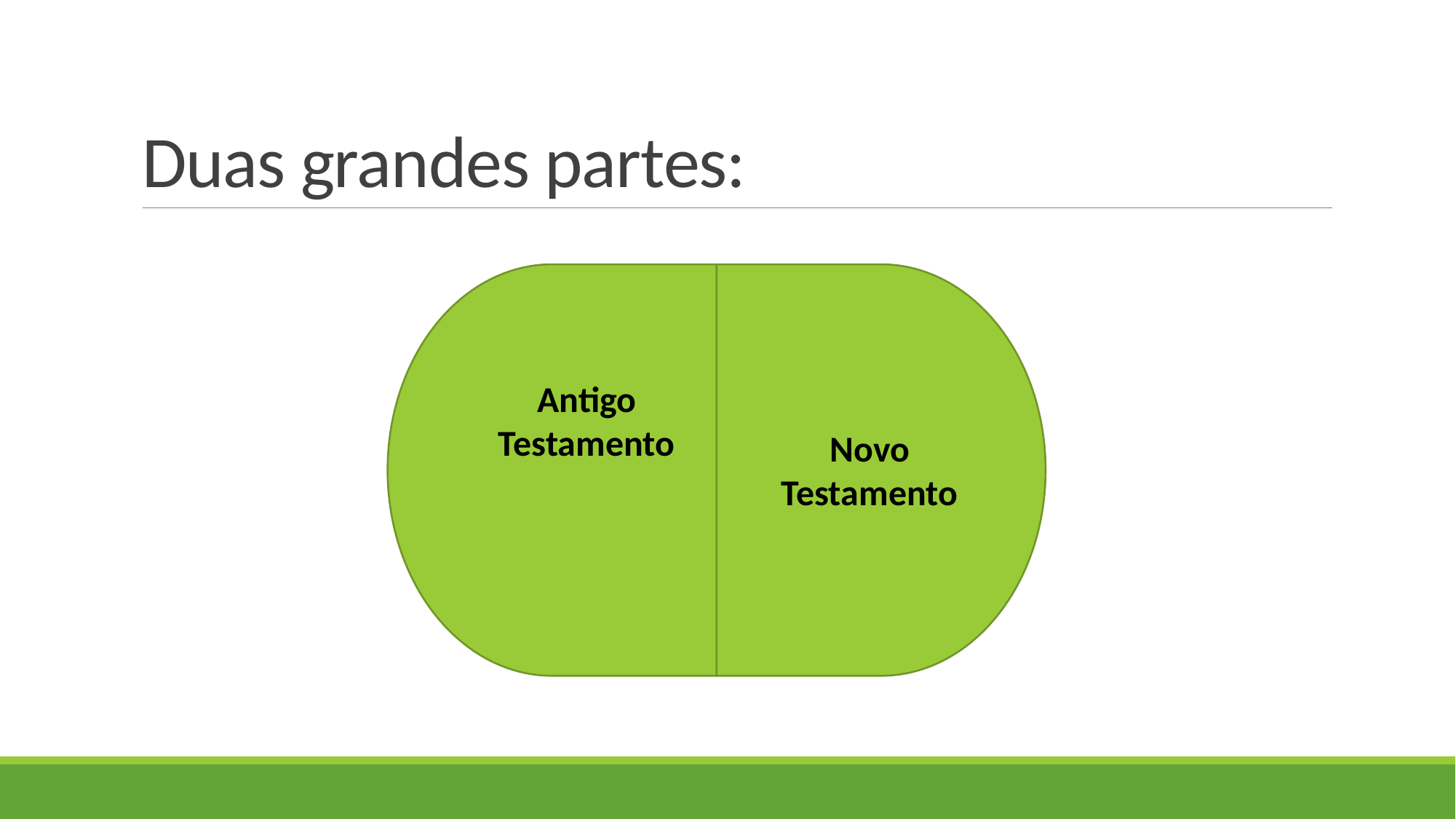

# Duas grandes partes:

Antigo Testamento
Novo Testamento